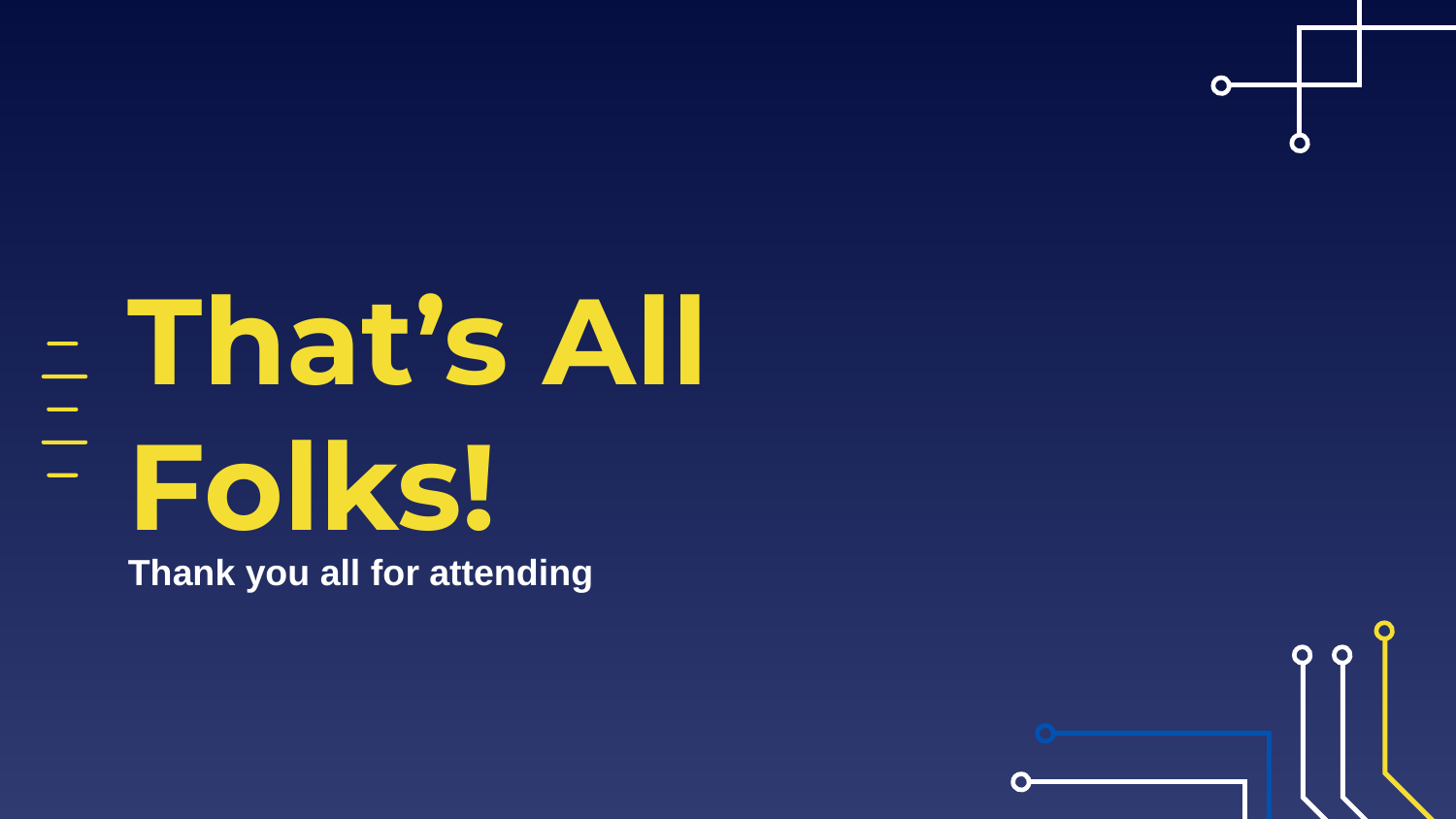

# That’s All Folks!
Thank you all for attending